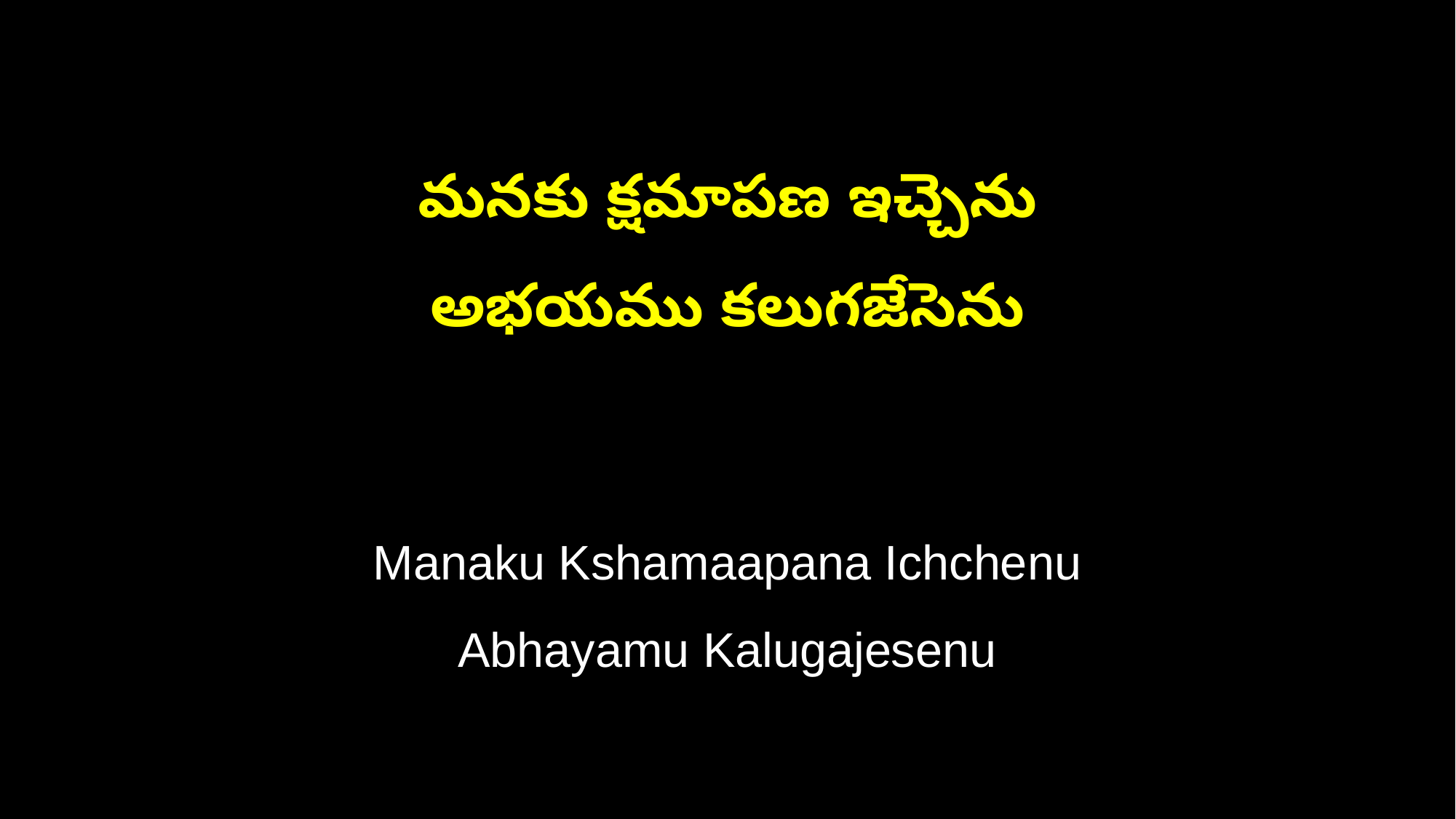

మనకు క్షమాపణ ఇచ్చెను
అభయము కలుగజేసెను
Manaku Kshamaapana Ichchenu
Abhayamu Kalugajesenu